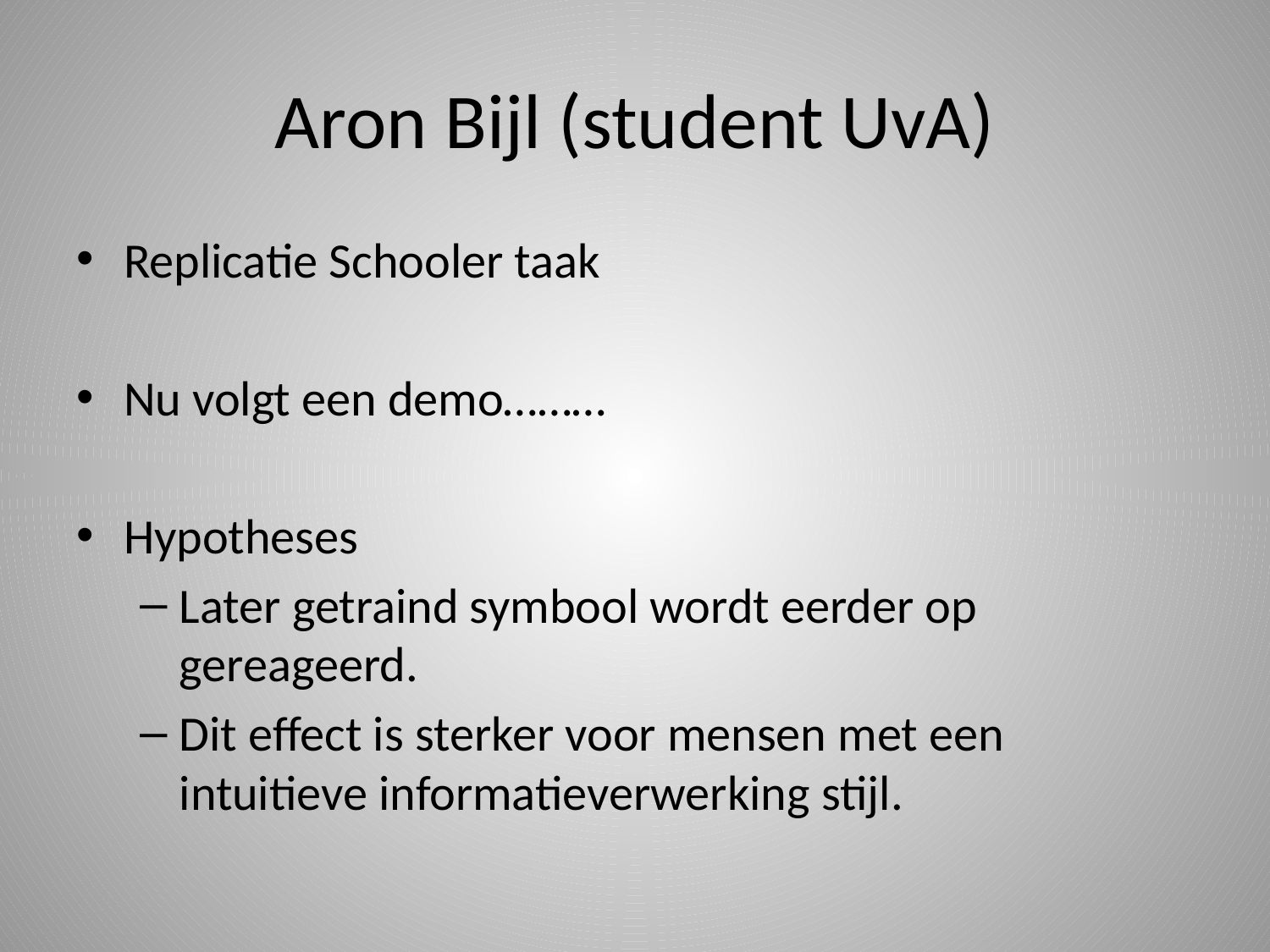

# Aron Bijl (student UvA)
Replicatie Schooler taak

Nu volgt een demo………

Hypotheses
Later getraind symbool wordt eerder op gereageerd.
Dit effect is sterker voor mensen met een intuitieve informatieverwerking stijl.